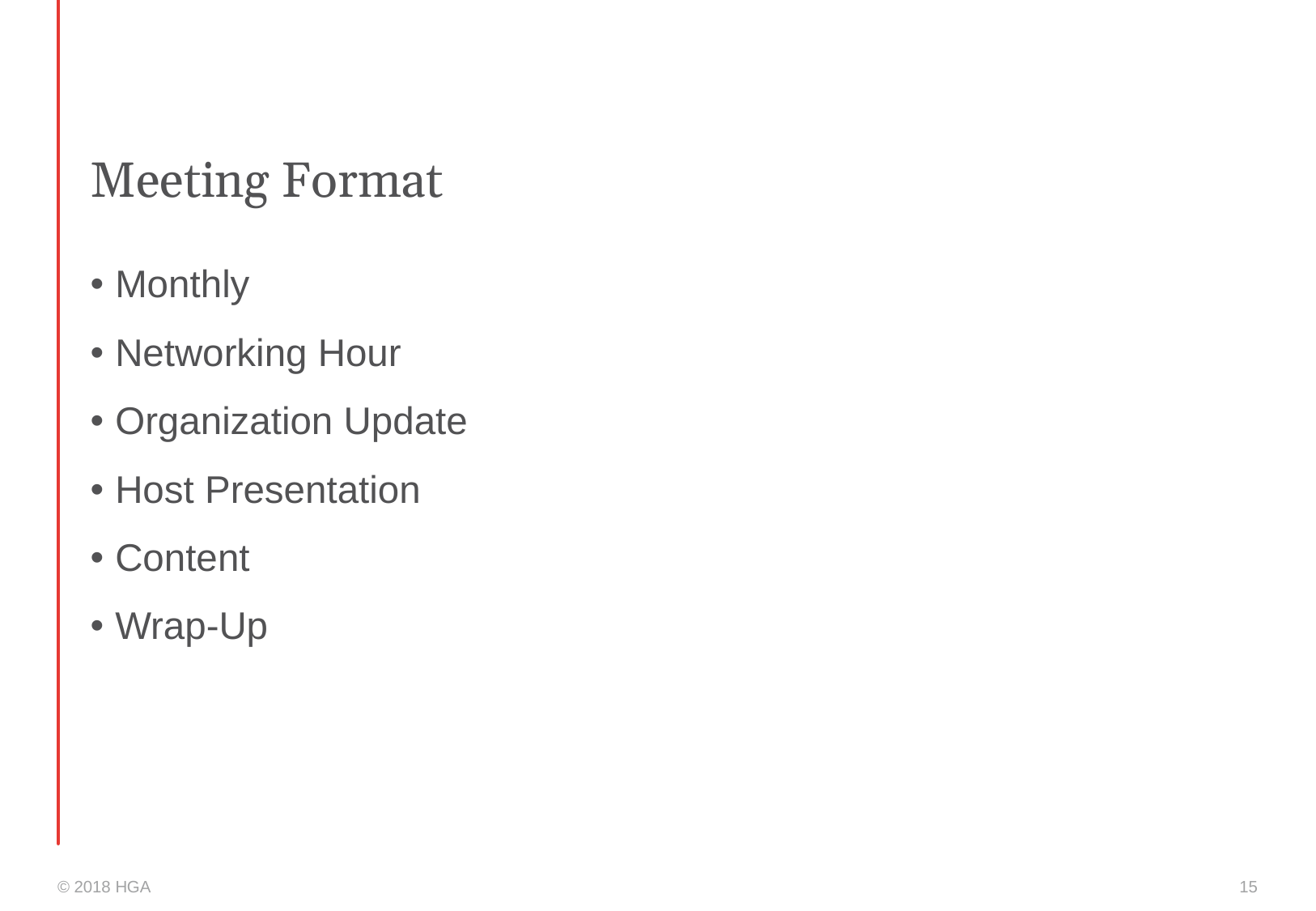

# Meeting Format
Monthly
Networking Hour
Organization Update
Host Presentation
Content
Wrap-Up

© 2018 HGA
15